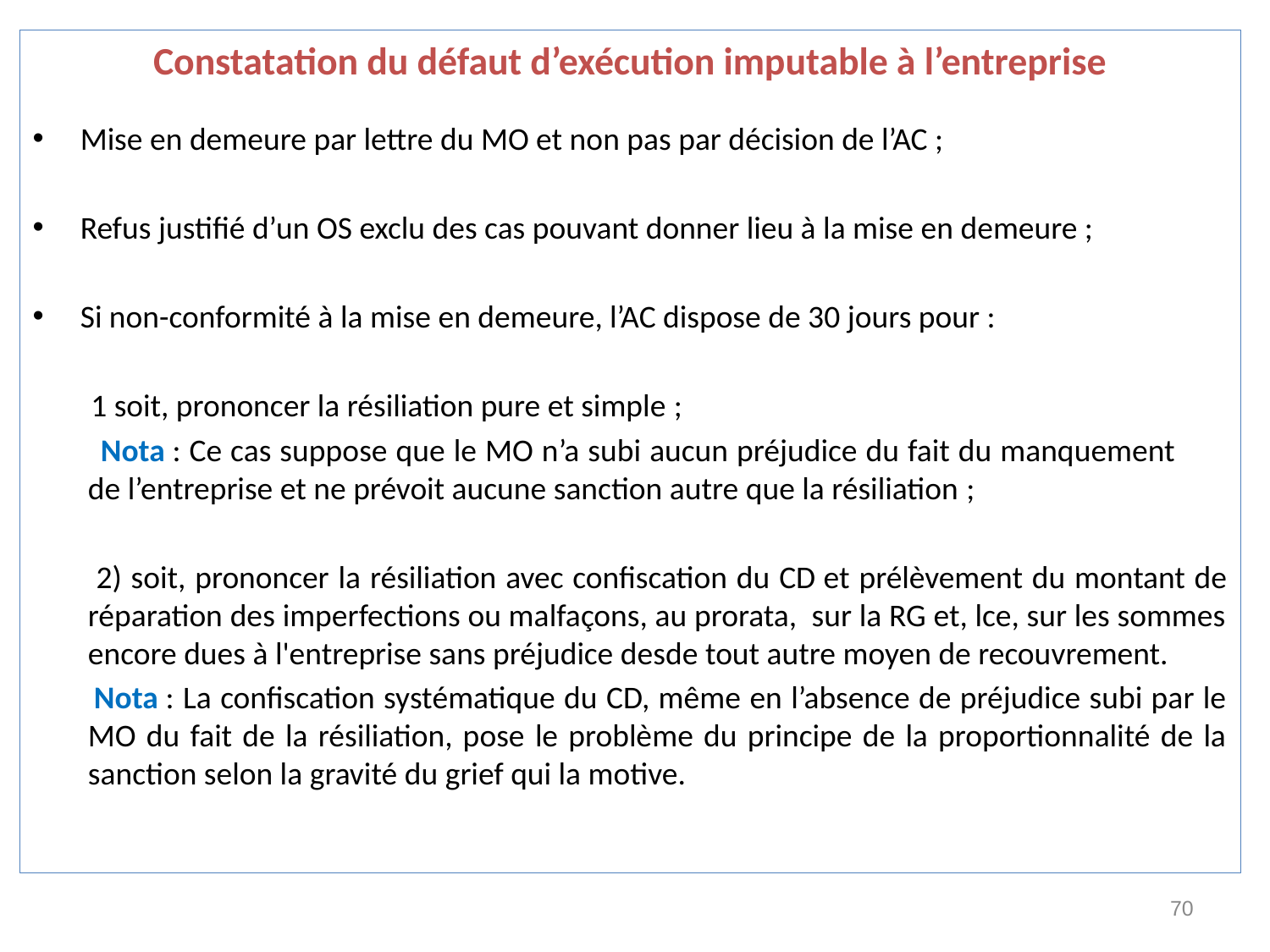

Constatation du défaut d’exécution imputable à l’entreprise

Mise en demeure par lettre du MO et non pas par décision de l’AC ;

Refus justifié d’un OS exclu des cas pouvant donner lieu à la mise en demeure ;

Si non-conformité à la mise en demeure, l’AC dispose de 30 jours pour :

       1 soit, prononcer la résiliation pure et simple ;
       Nota : Ce cas suppose que le MO n’a subi aucun préjudice du fait du manquement       de l’entreprise et ne prévoit aucune sanction autre que la résiliation ;

      2) soit, prononcer la résiliation avec confiscation du CD et prélèvement du montant de réparation des imperfections ou malfaçons, au prorata,  sur la RG et, lce, sur les sommes encore dues à l'entreprise sans préjudice desde tout autre moyen de recouvrement.
      Nota : La confiscation systématique du CD, même en l’absence de préjudice subi par le MO du fait de la résiliation, pose le problème du principe de la proportionnalité de la sanction selon la gravité du grief qui la motive.

70